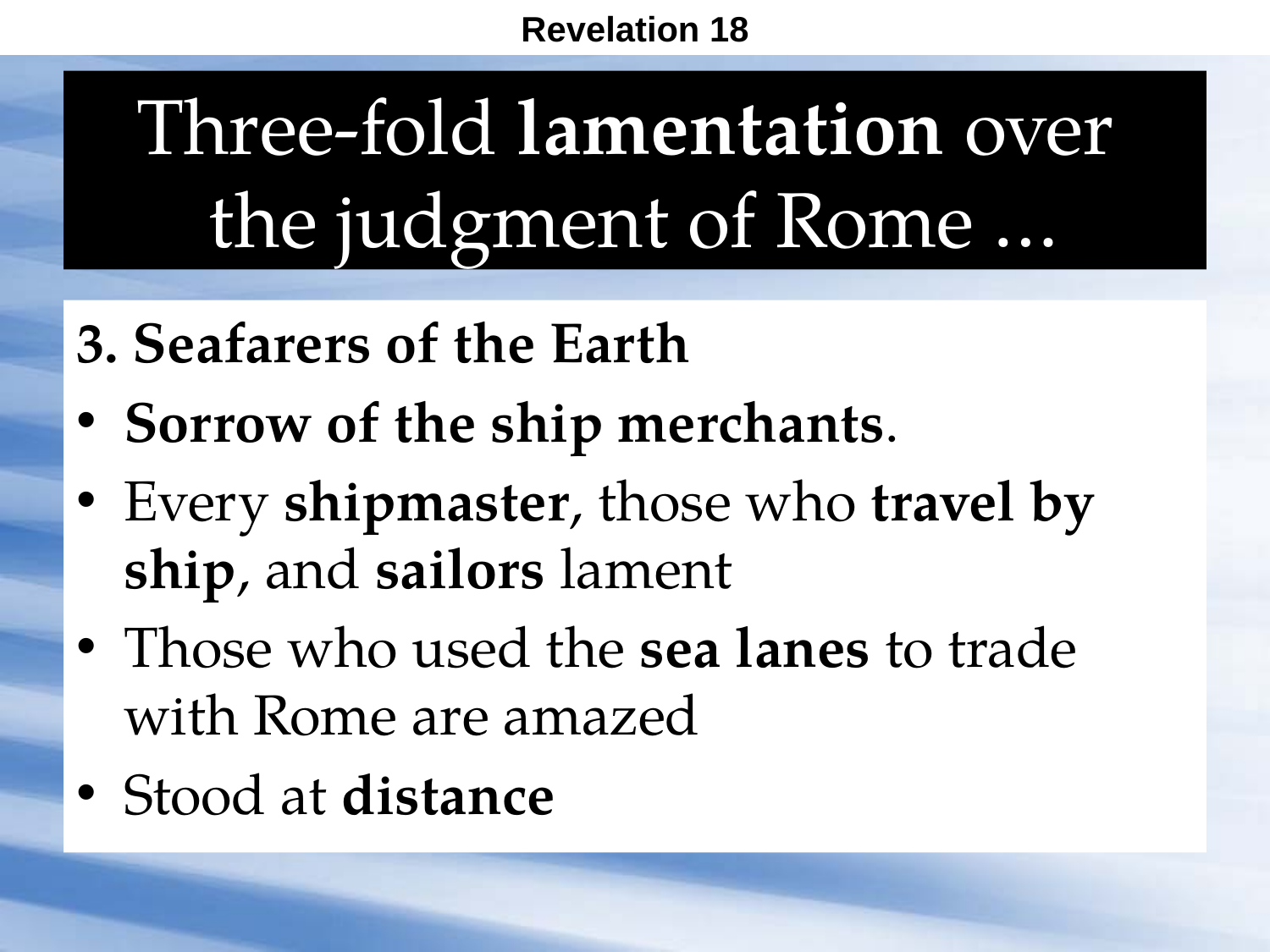

Revelation 18
# Three-fold lamentation over the judgment of Rome …
3. Seafarers of the Earth
Sorrow of the ship merchants.
Every shipmaster, those who travel by ship, and sailors lament
Those who used the sea lanes to trade with Rome are amazed
Stood at distance